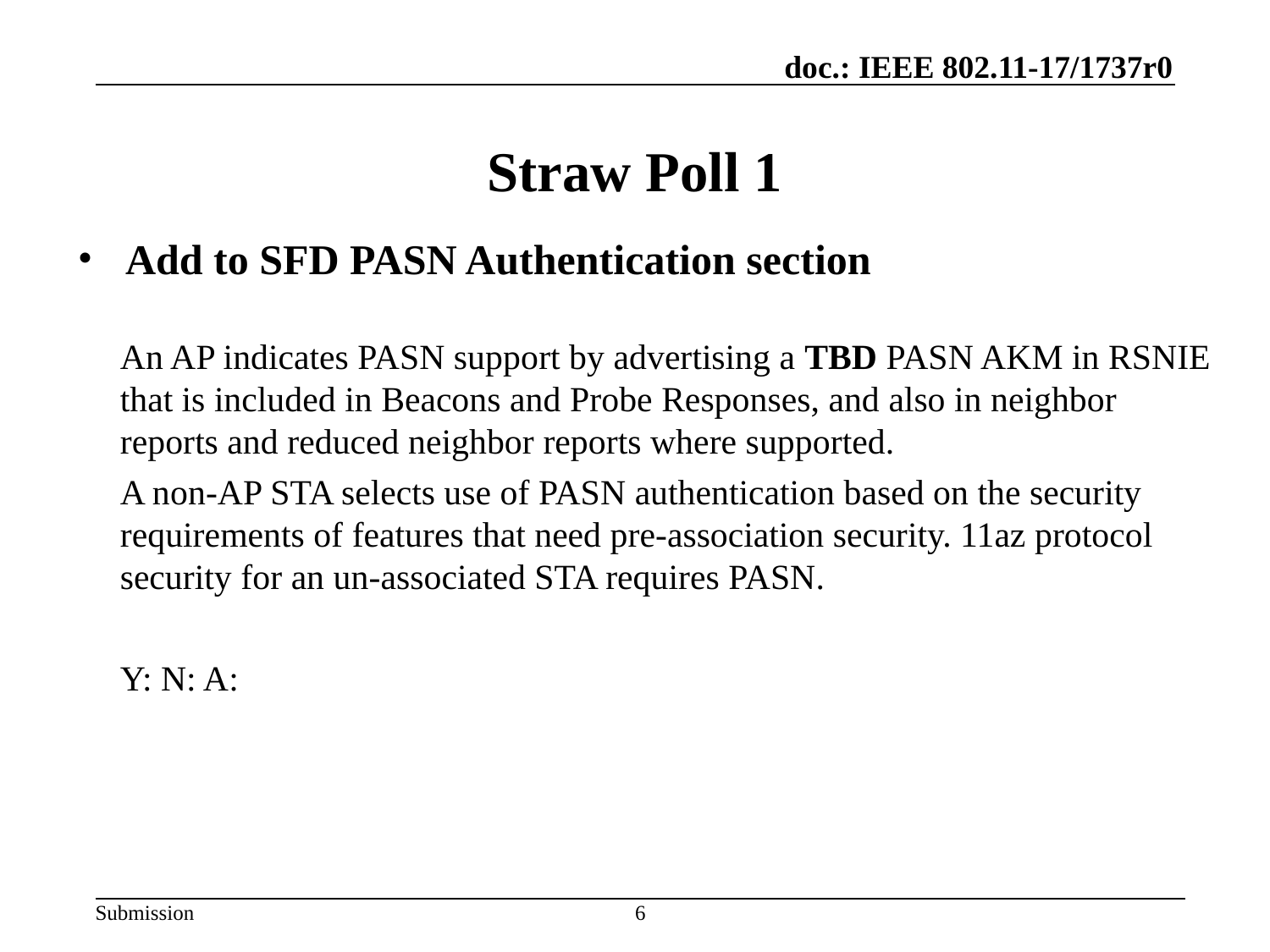

# Straw Poll 1
Add to SFD PASN Authentication section

An AP indicates PASN support by advertising a TBD PASN AKM in RSNIE that is included in Beacons and Probe Responses, and also in neighbor reports and reduced neighbor reports where supported.
A non-AP STA selects use of PASN authentication based on the security requirements of features that need pre-association security. 11az protocol security for an un-associated STA requires PASN.

Y: N: A:

6